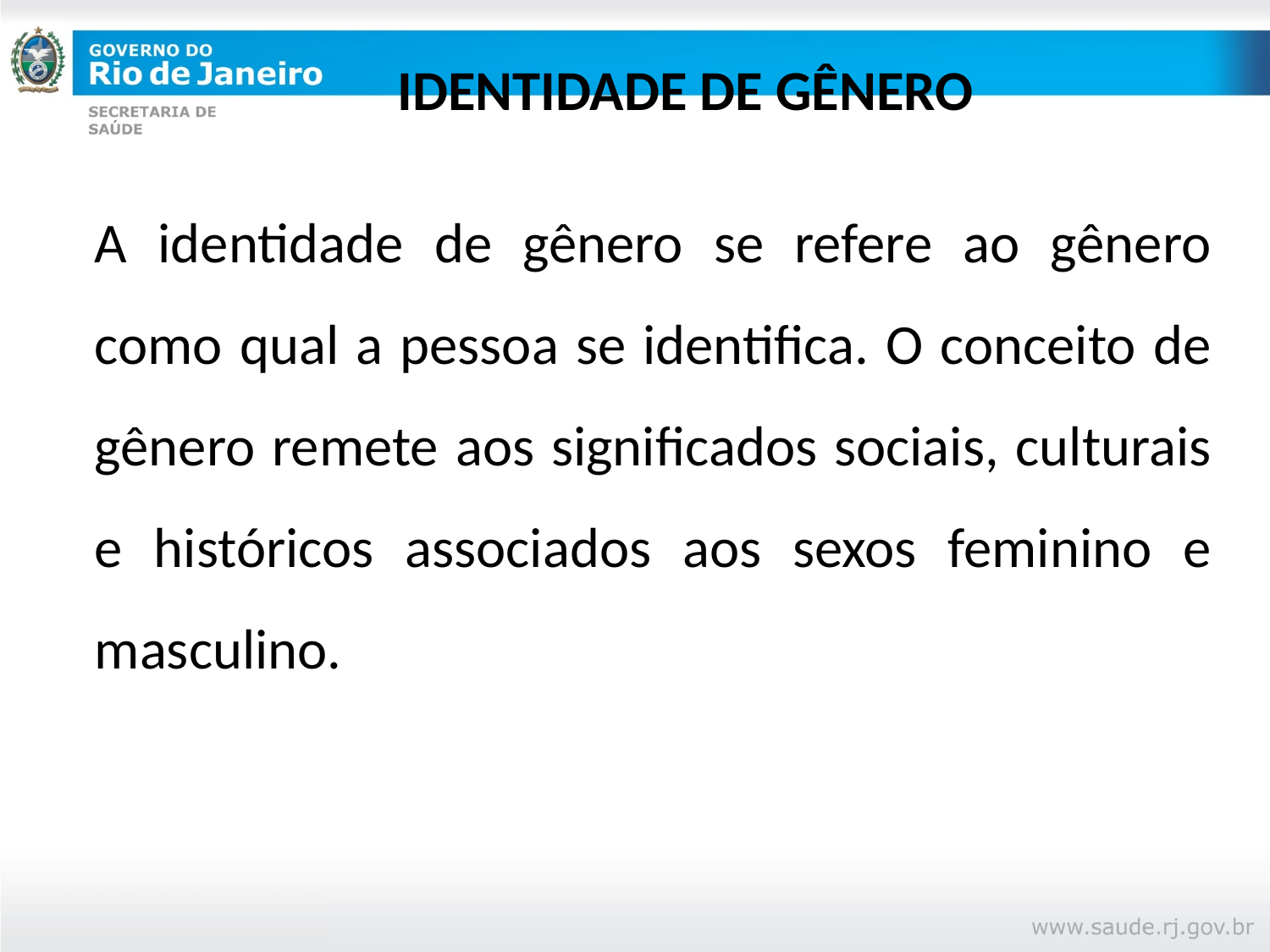

# IDENTIDADE DE GÊNERO
A identidade de gênero se refere ao gênero como qual a pessoa se identifica. O conceito de gênero remete aos significados sociais, culturais e históricos associados aos sexos feminino e masculino.